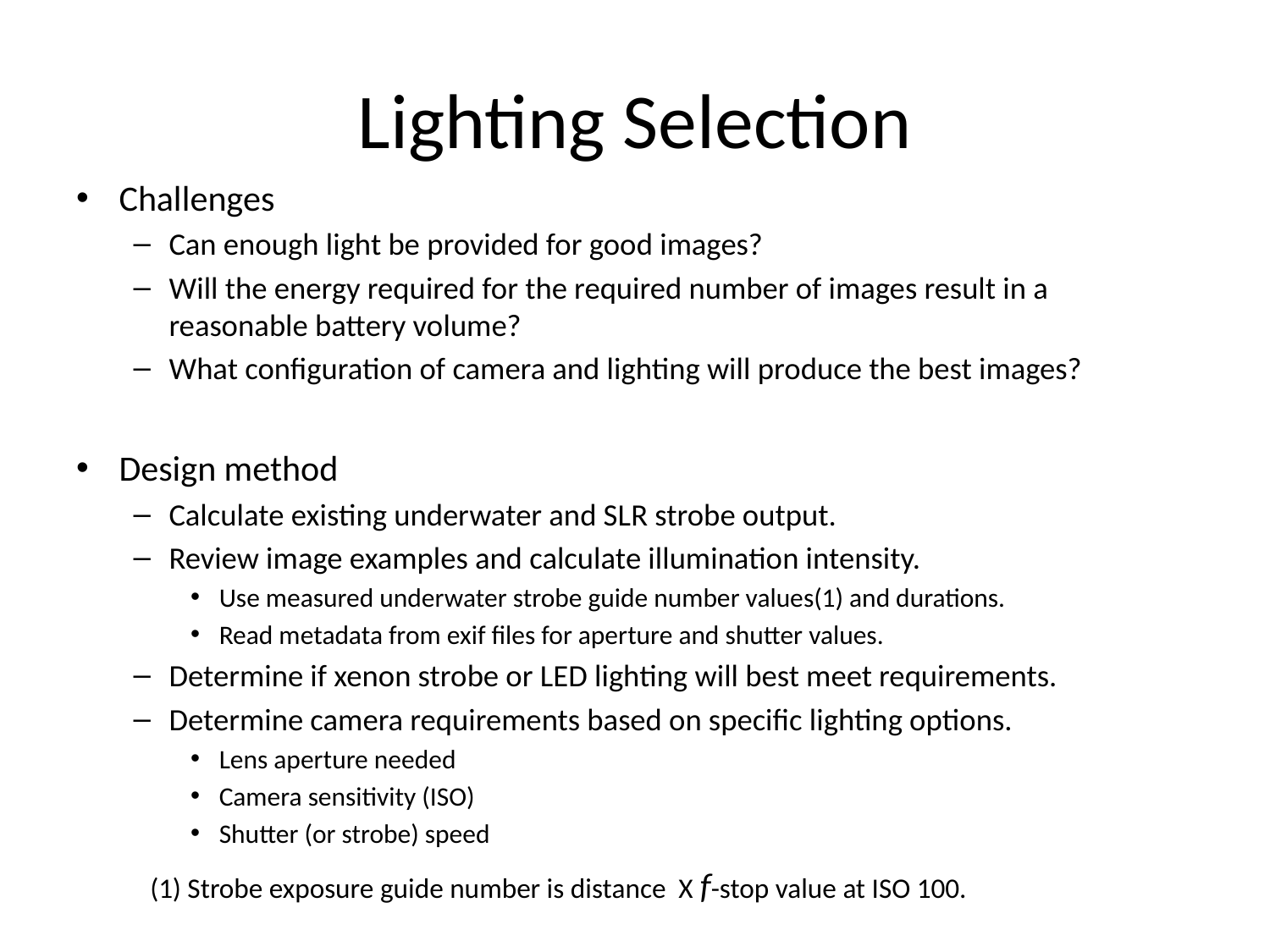

# Lighting Selection
Challenges
Can enough light be provided for good images?
Will the energy required for the required number of images result in a reasonable battery volume?
What configuration of camera and lighting will produce the best images?

Design method
Calculate existing underwater and SLR strobe output.
Review image examples and calculate illumination intensity.
Use measured underwater strobe guide number values(1) and durations.
Read metadata from exif files for aperture and shutter values.
Determine if xenon strobe or LED lighting will best meet requirements.
Determine camera requirements based on specific lighting options.
Lens aperture needed
Camera sensitivity (ISO)
Shutter (or strobe) speed
(1) Strobe exposure guide number is distance  X f-stop value at ISO 100.